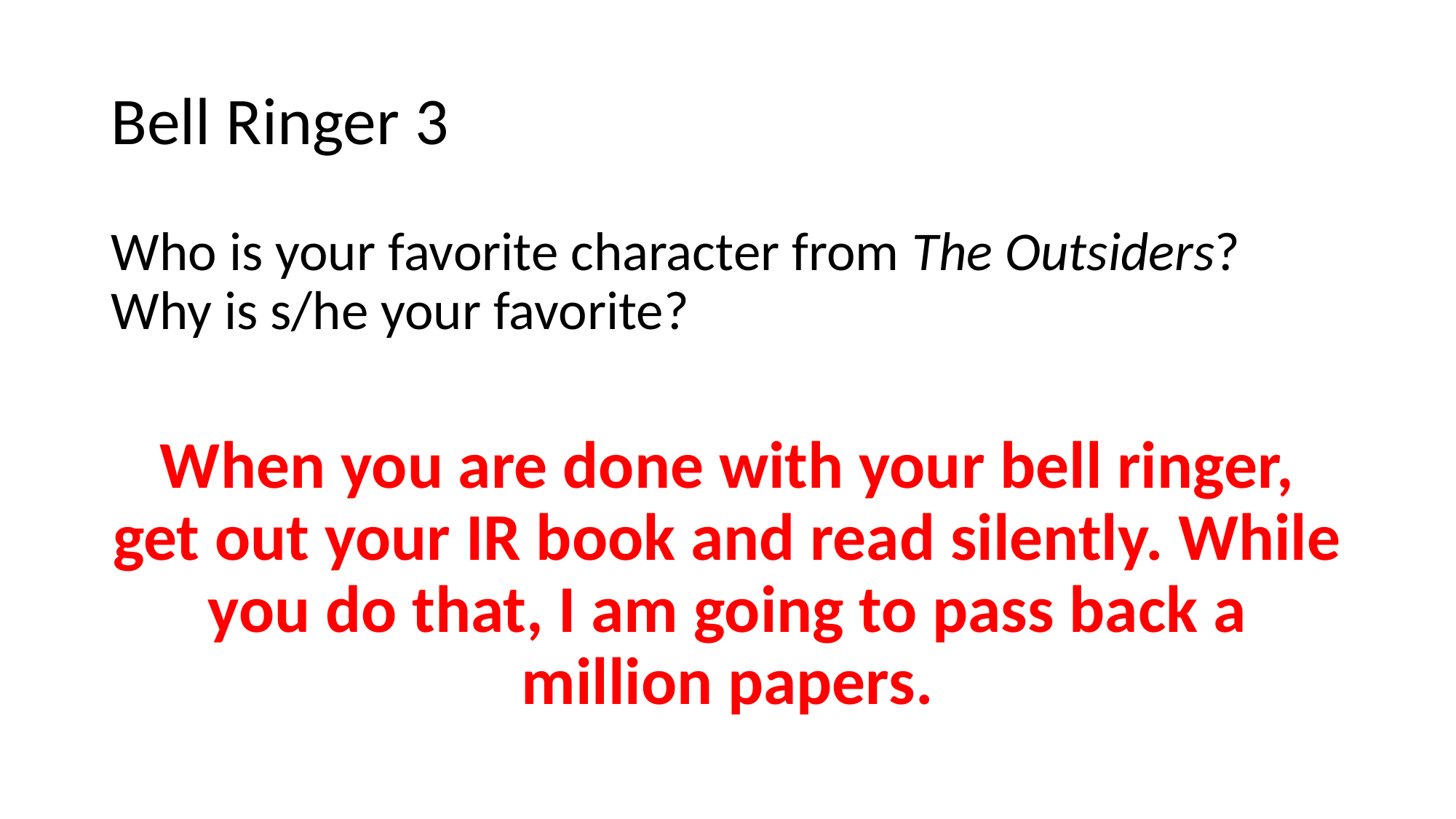

# Bell Ringer 3
Who is your favorite character from The Outsiders? Why is s/he your favorite?

When you are done with your bell ringer, get out your IR book and read silently. While you do that, I am going to pass back a million papers.